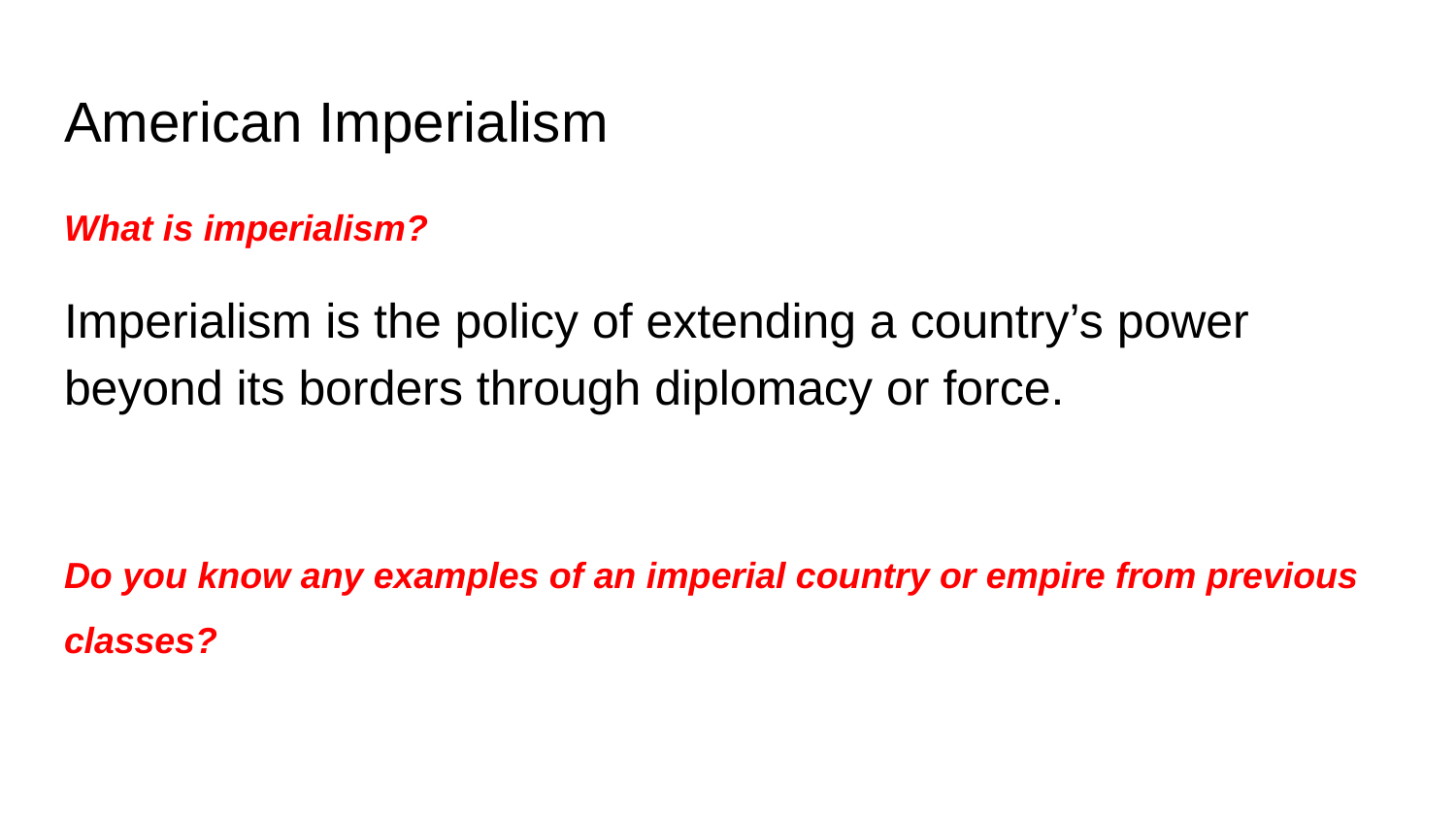

# American Imperialism
What is imperialism?
Imperialism is the policy of extending a country’s power beyond its borders through diplomacy or force.

Do you know any examples of an imperial country or empire from previous classes?